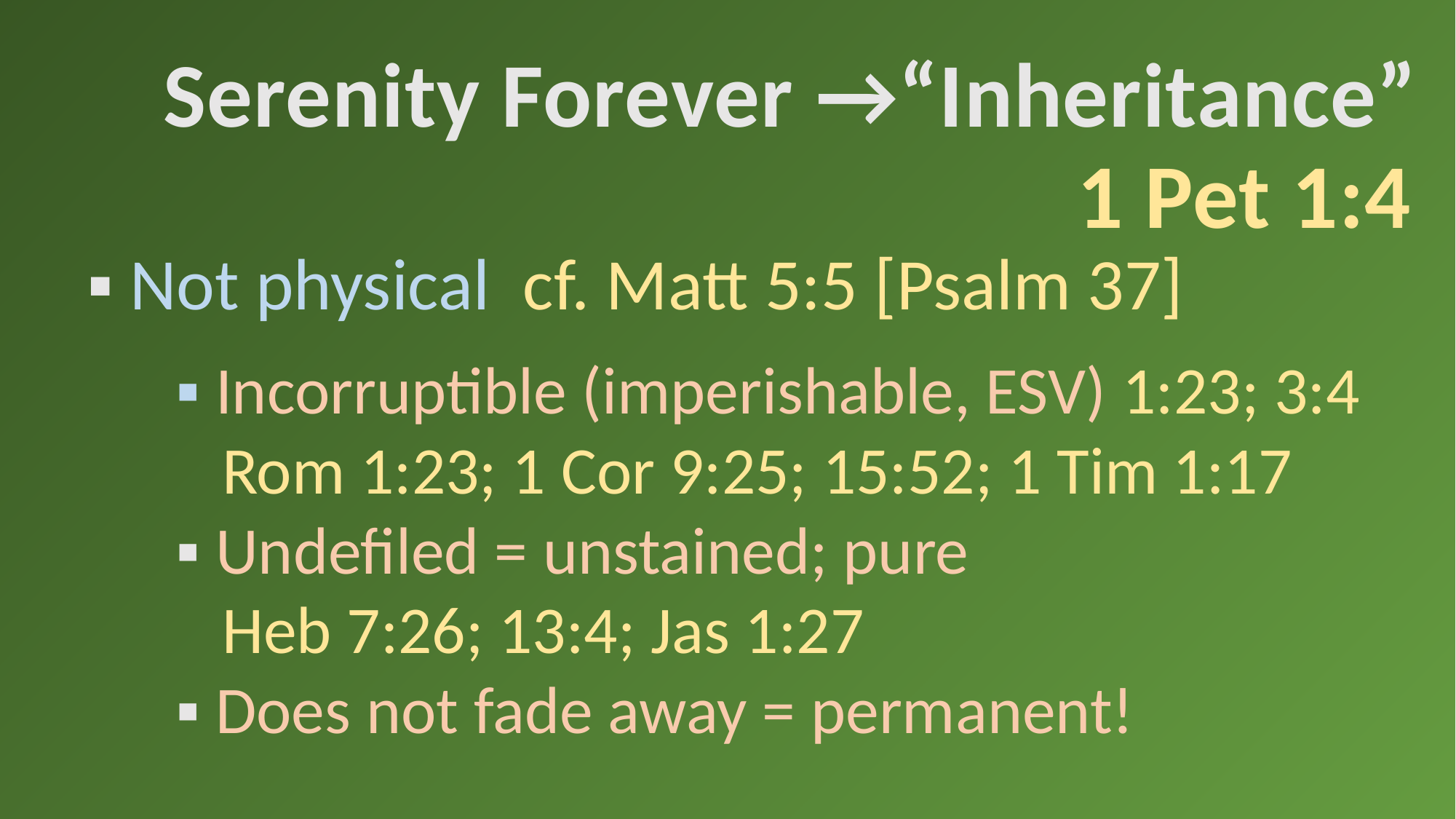

Serenity Forever →“Inheritance”
1 Pet 1:4
▪ Not physical  cf. Matt 5:5 [Psalm 37]
▪ Incorruptible (imperishable, ESV) 1:23; 3:4
   Rom 1:23; 1 Cor 9:25; 15:52; 1 Tim 1:17
▪ Undefiled = unstained; pure
   Heb 7:26; 13:4; Jas 1:27
▪ Does not fade away = permanent!